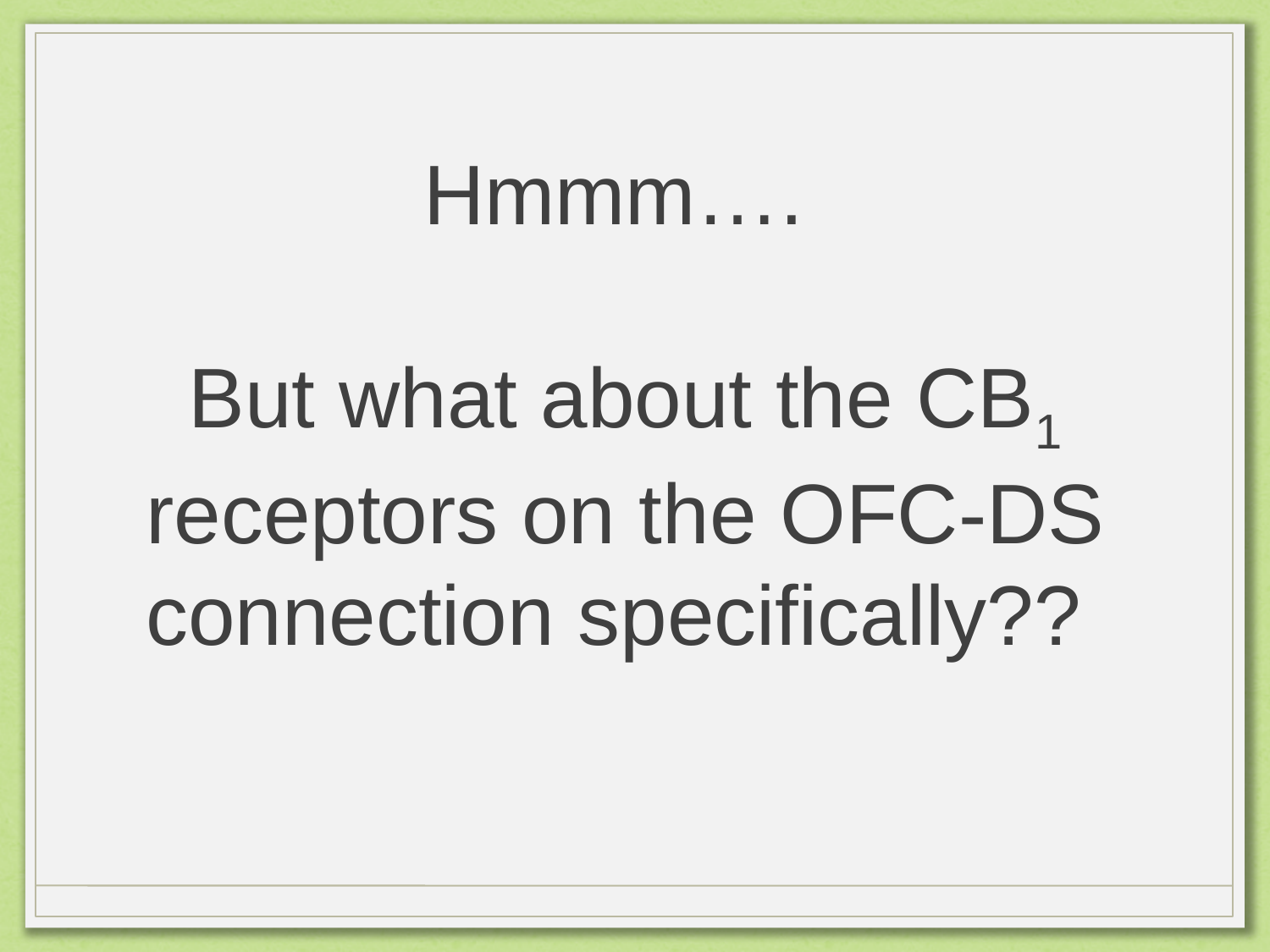

# Hmmm…. But what about the CB1 receptors on the OFC-DS connection specifically??